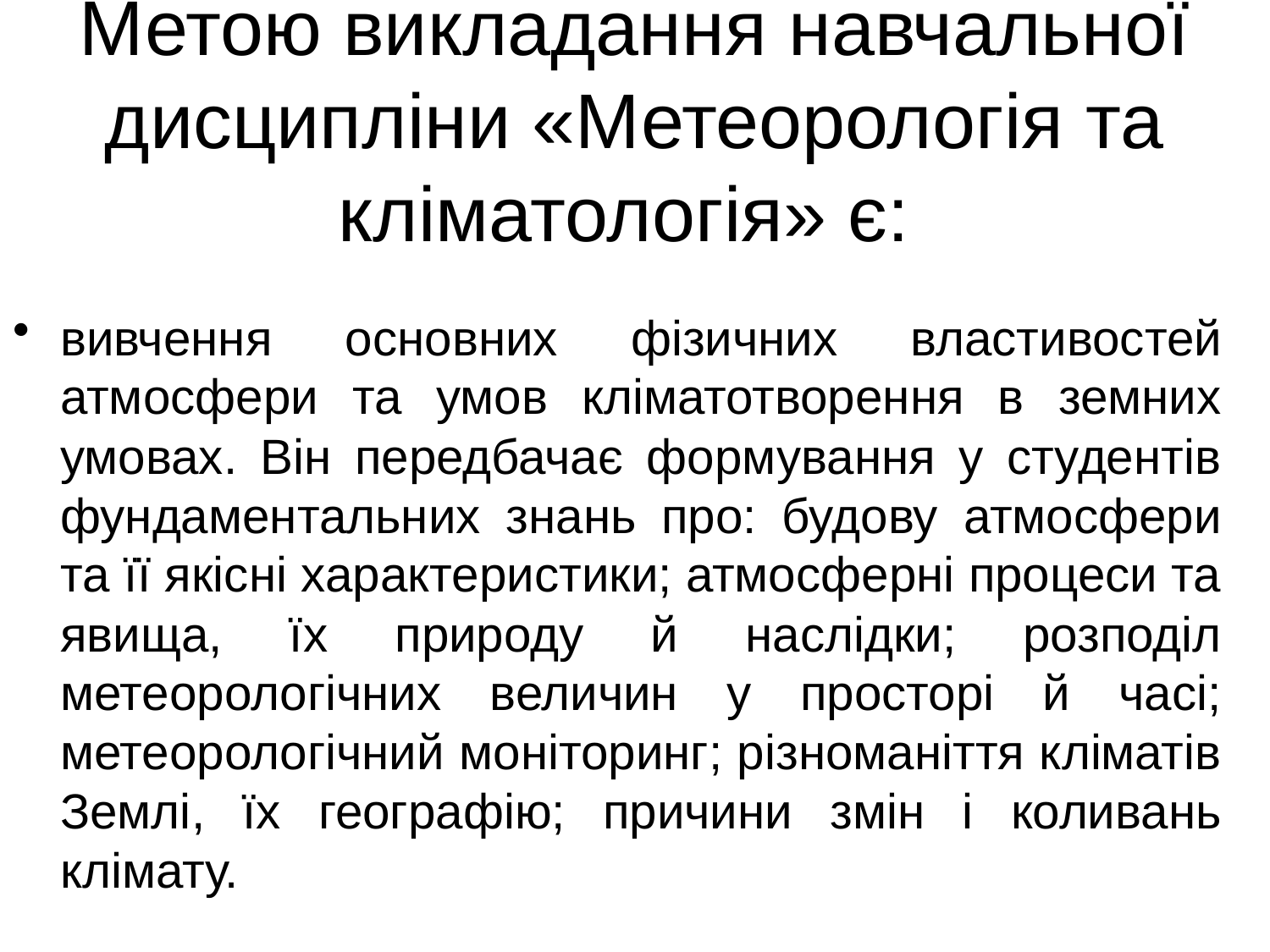

# Метою викладання навчальної дисципліни «Метеорологія та кліматологія» є:

вивчення основних фізичних властивостей атмосфери та умов кліматотворення в земних умовах. Він передбачає формування у студентів фундаментальних знань про: будову атмосфери та її якісні характеристики; атмосферні процеси та явища, їх природу й наслідки; розподіл метеорологічних величин у просторі й часі; метеорологічний моніторинг; різноманіття кліматів Землі, їх географію; причини змін і коливань клімату.